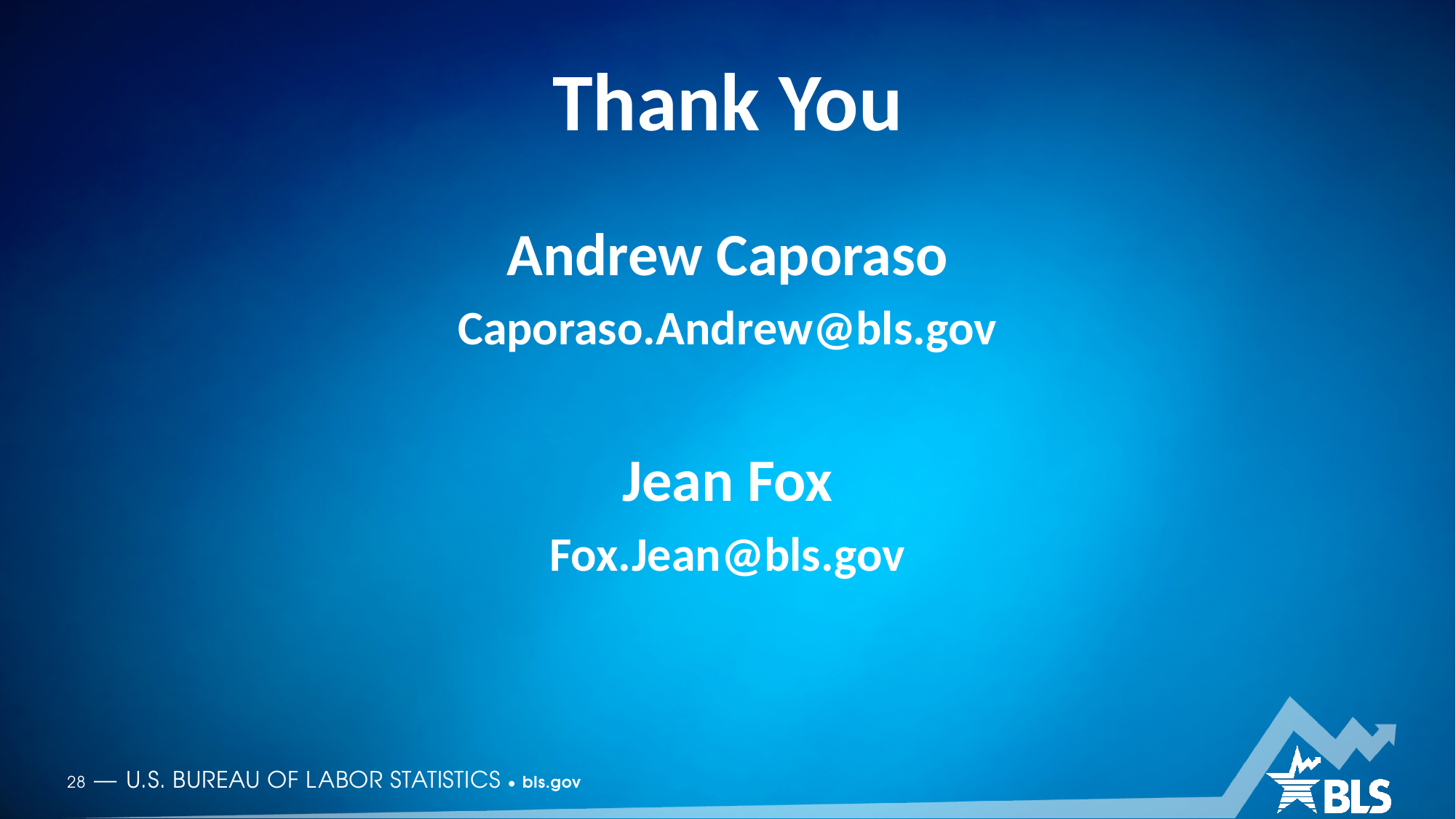

# Thank You
Andrew Caporaso
Caporaso.Andrew@bls.gov

Jean Fox
Fox.Jean@bls.gov